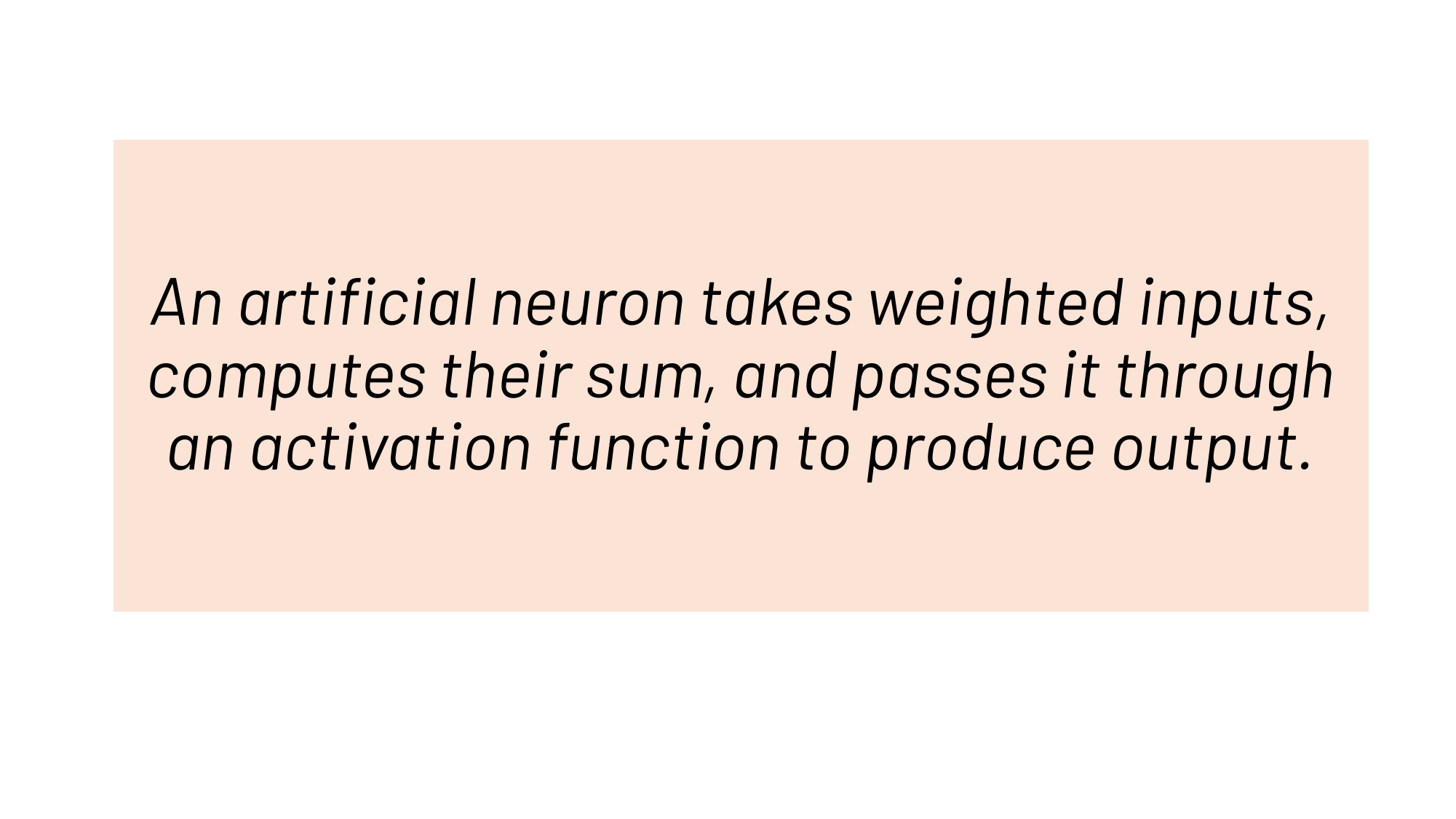

# An artificial neuron takes weighted inputs, computes their sum, and passes it through an activation function to produce output.